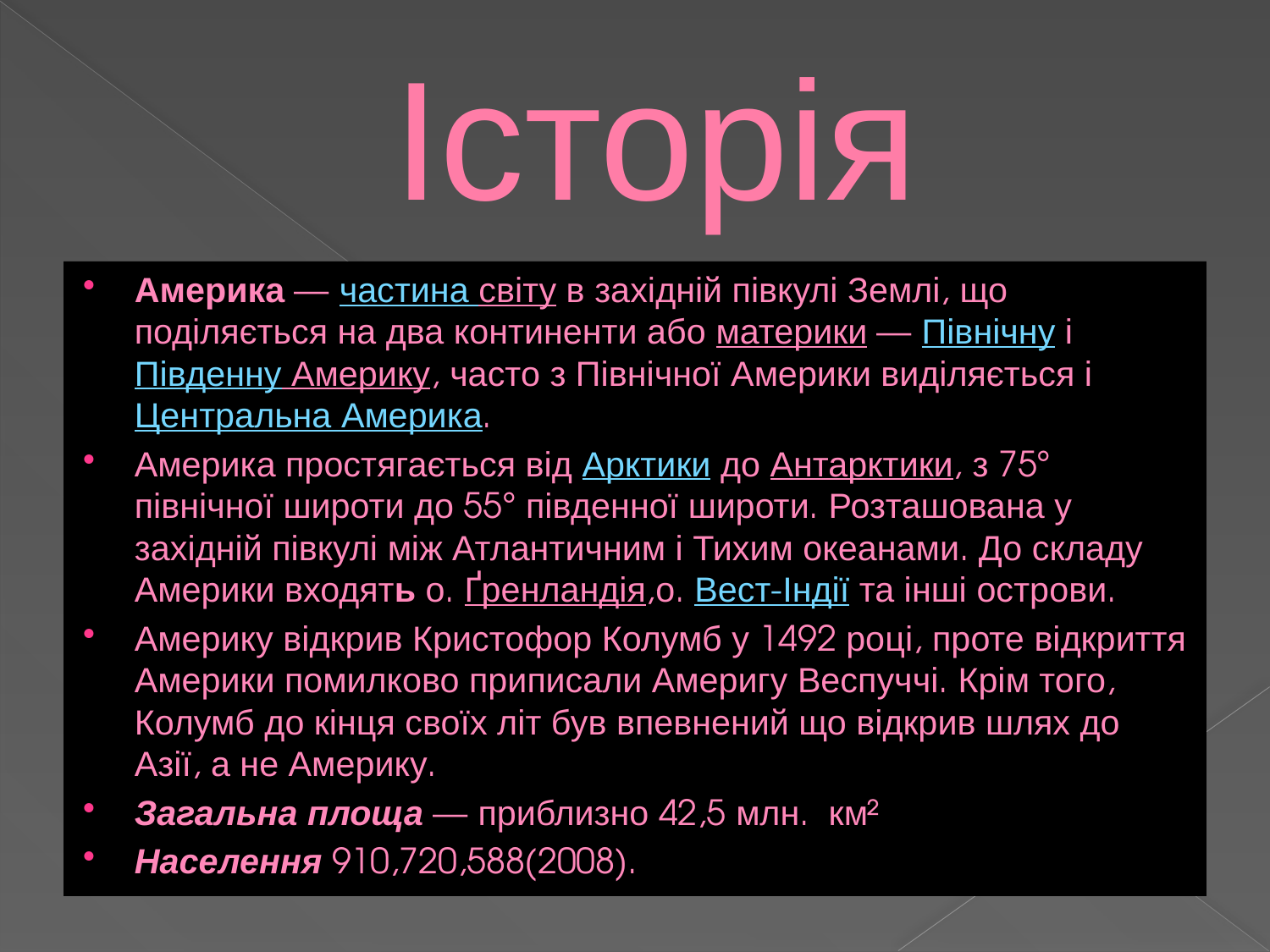

# Історія
Америка — частина світу в західній півкулі Землі, що поділяється на два континенти або материки — Північну і Південну Америку, часто з Північної Америки виділяється і Центральна Америка.
Америка простягається від Арктики до Антарктики, з 75° північної широти до 55° південної широти. Розташована у західній півкулі між Атлантичним і Тихим океанами. До складу Америки входять о. Ґренландія,о. Вест-Індії та інші острови.
Америку відкрив Кристофор Колумб у 1492 році, проте відкриття Америки помилково приписали Америгу Веспуччі. Крім того, Колумб до кінця своїх літ був впевнений що відкрив шлях до Азії, а не Америку.
Загальна площа — приблизно 42,5 млн.  км²
Населення 910,720,588(2008).